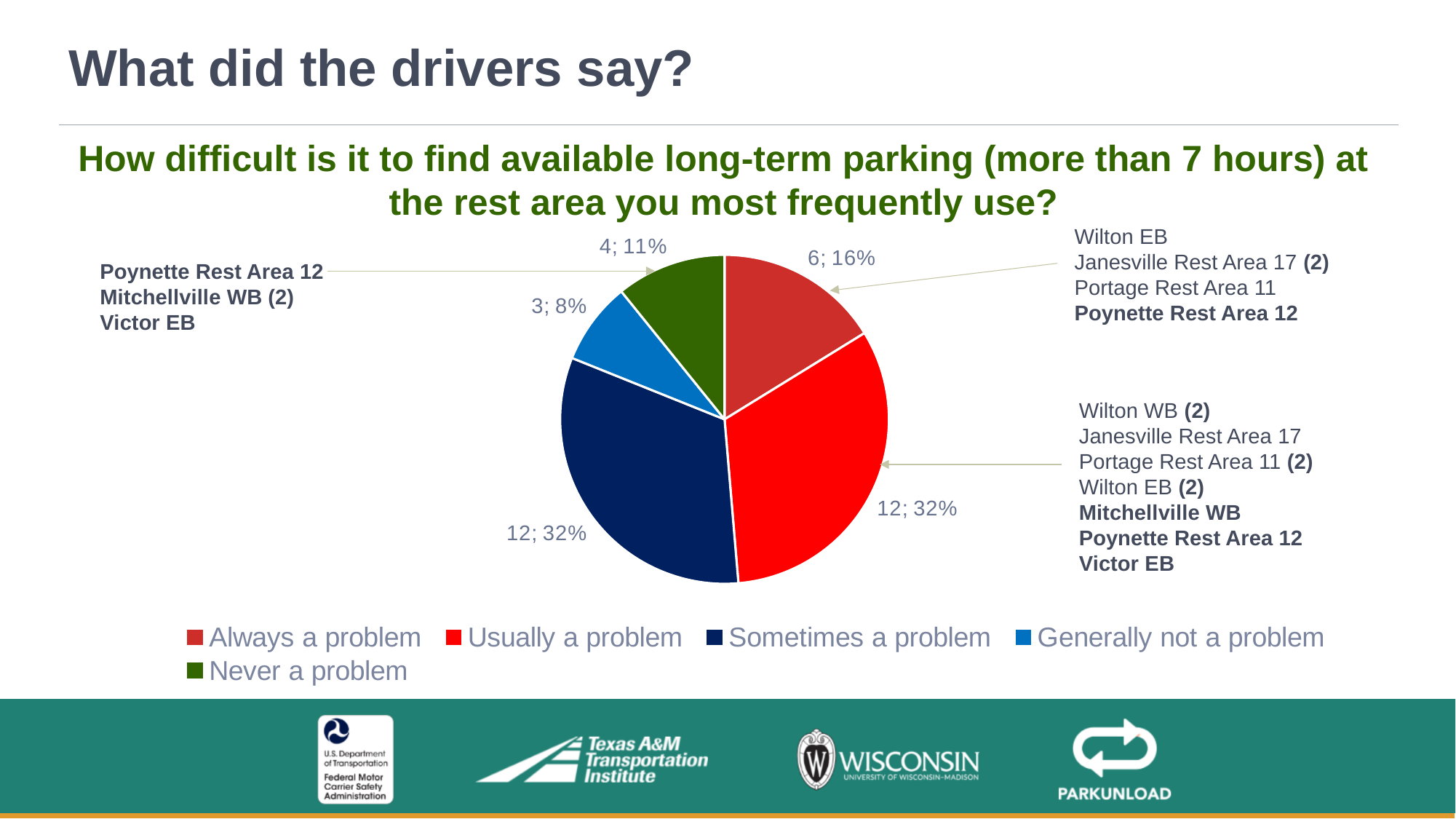

What did the drivers say?
# How difficult is it to find available long-term parking (more than 7 hours) at the rest area you most frequently use?
Wilton EB
Janesville Rest Area 17 (2)
Portage Rest Area 11
Poynette Rest Area 12

### Chart

| Category |  |
|---|---|
| Always a problem | 6.0 |
| Usually a problem | 12.0 |
| Sometimes a problem | 12.0 |
| Generally not a problem | 3.0 |
| Never a problem | 4.0 |
Poynette Rest Area 12
Mitchellville WB (2)
Victor EB
Wilton WB (2)
Janesville Rest Area 17
Portage Rest Area 11 (2)
Wilton EB (2)
Mitchellville WB
Poynette Rest Area 12
Victor EB